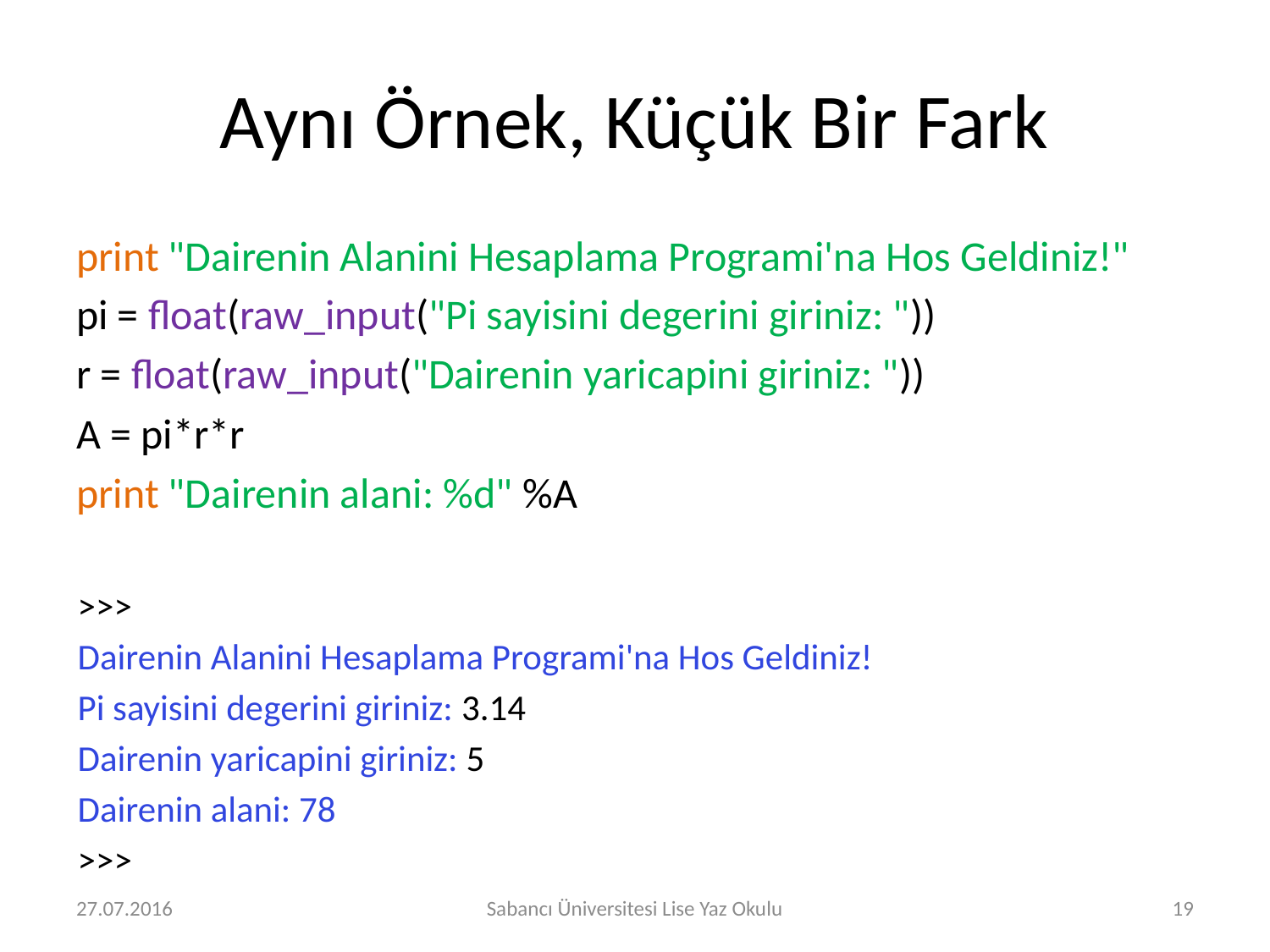

# Aynı Örnek, Küçük Bir Fark
print "Dairenin Alanini Hesaplama Programi'na Hos Geldiniz!"
pi = float(raw_input("Pi sayisini degerini giriniz: "))
r = float(raw_input("Dairenin yaricapini giriniz: "))
A = pi*r*r
print "Dairenin alani: %d" %A
>>>
Dairenin Alanini Hesaplama Programi'na Hos Geldiniz!
Pi sayisini degerini giriniz: 3.14
Dairenin yaricapini giriniz: 5
Dairenin alani: 78
>>>
27.07.2016
Sabancı Üniversitesi Lise Yaz Okulu
19